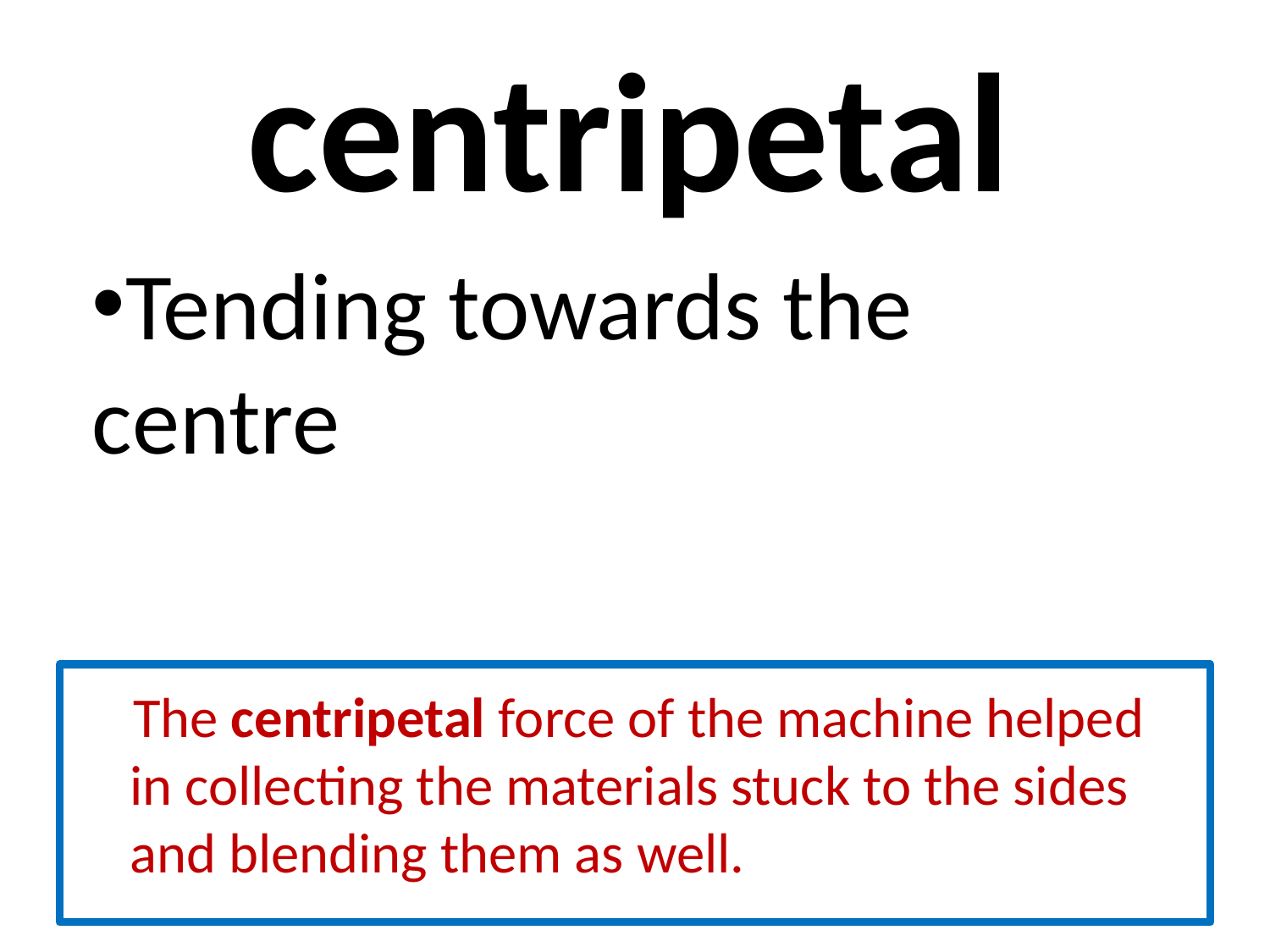

# centripetal
Tending towards the centre
    The centripetal force of the machine helped in collecting the materials stuck to the sides and blending them as well.